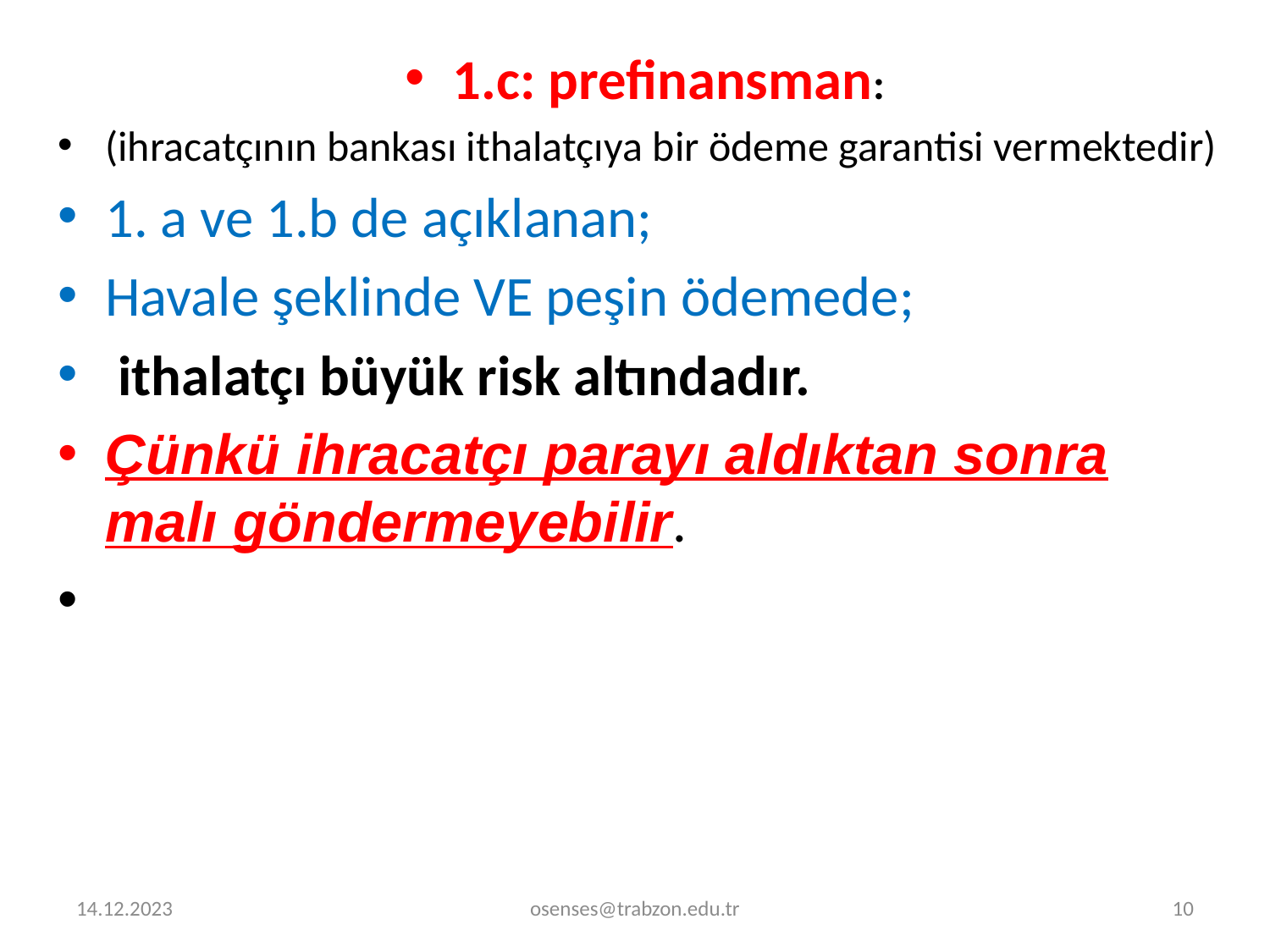

1.c: prefinansman:
(ihracatçının bankası ithalatçıya bir ödeme garantisi vermektedir)
1. a ve 1.b de açıklanan;
Havale şeklinde VE peşin ödemede;
 ithalatçı büyük risk altındadır.
Çünkü ihracatçı parayı aldıktan sonra malı göndermeyebilir.

14.12.2023
osenses@trabzon.edu.tr
10